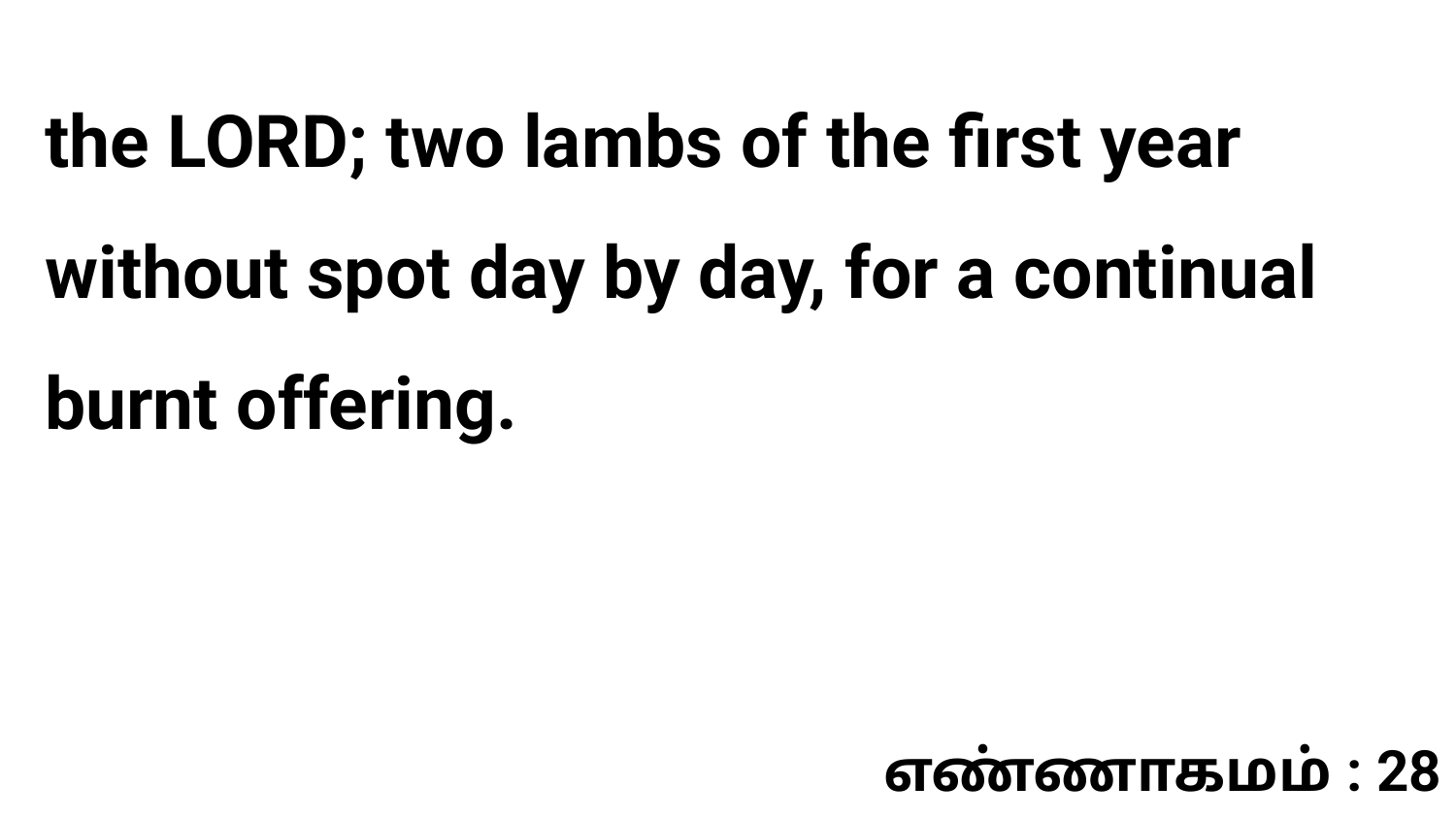

the LORD; two lambs of the first year without spot day by day, for a continual burnt offering.
எண்ணாகமம் : 28